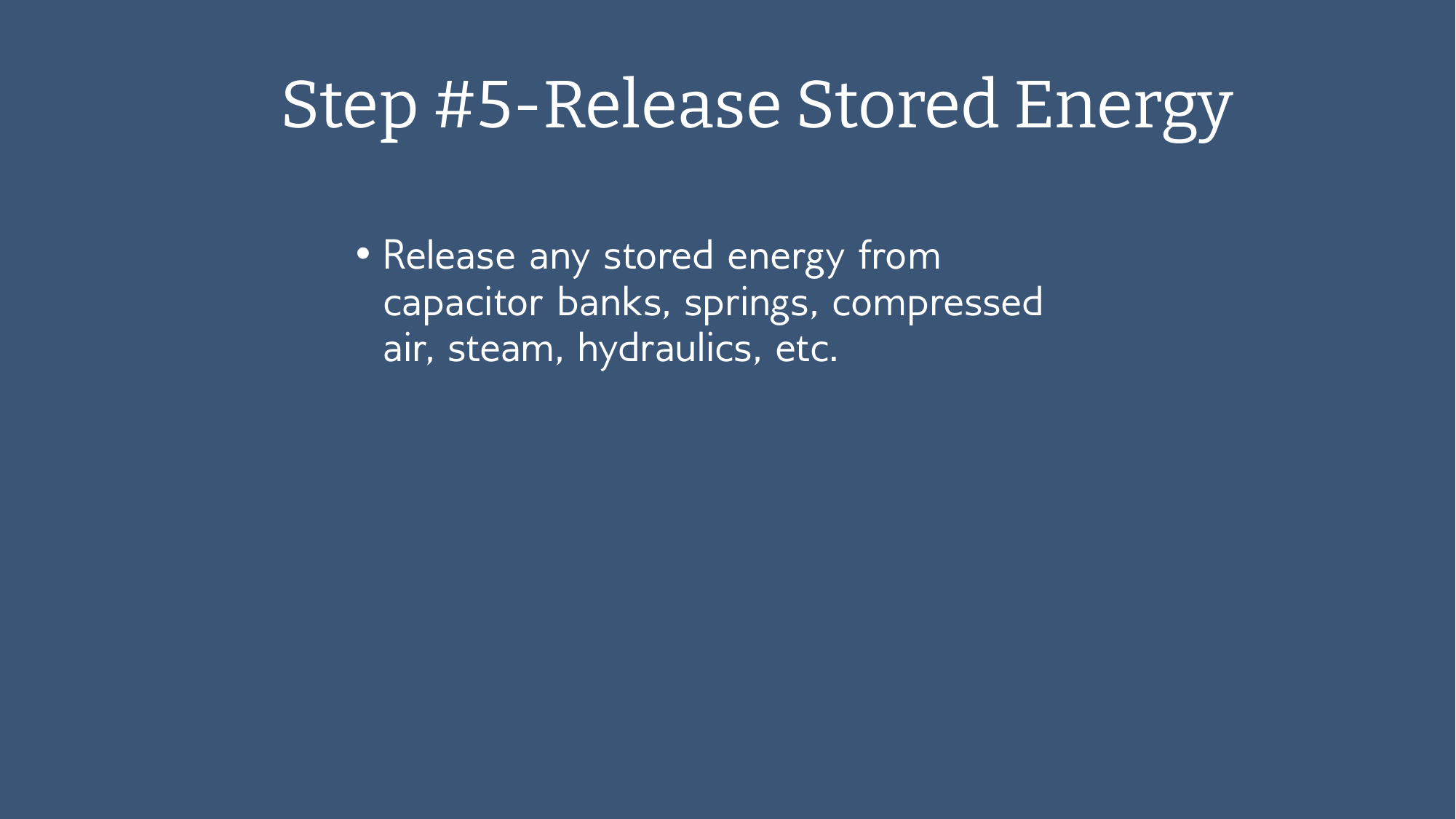

# Step #5-Release Stored Energy
Release any stored energy from capacitor banks, springs, compressed air, steam, hydraulics, etc.